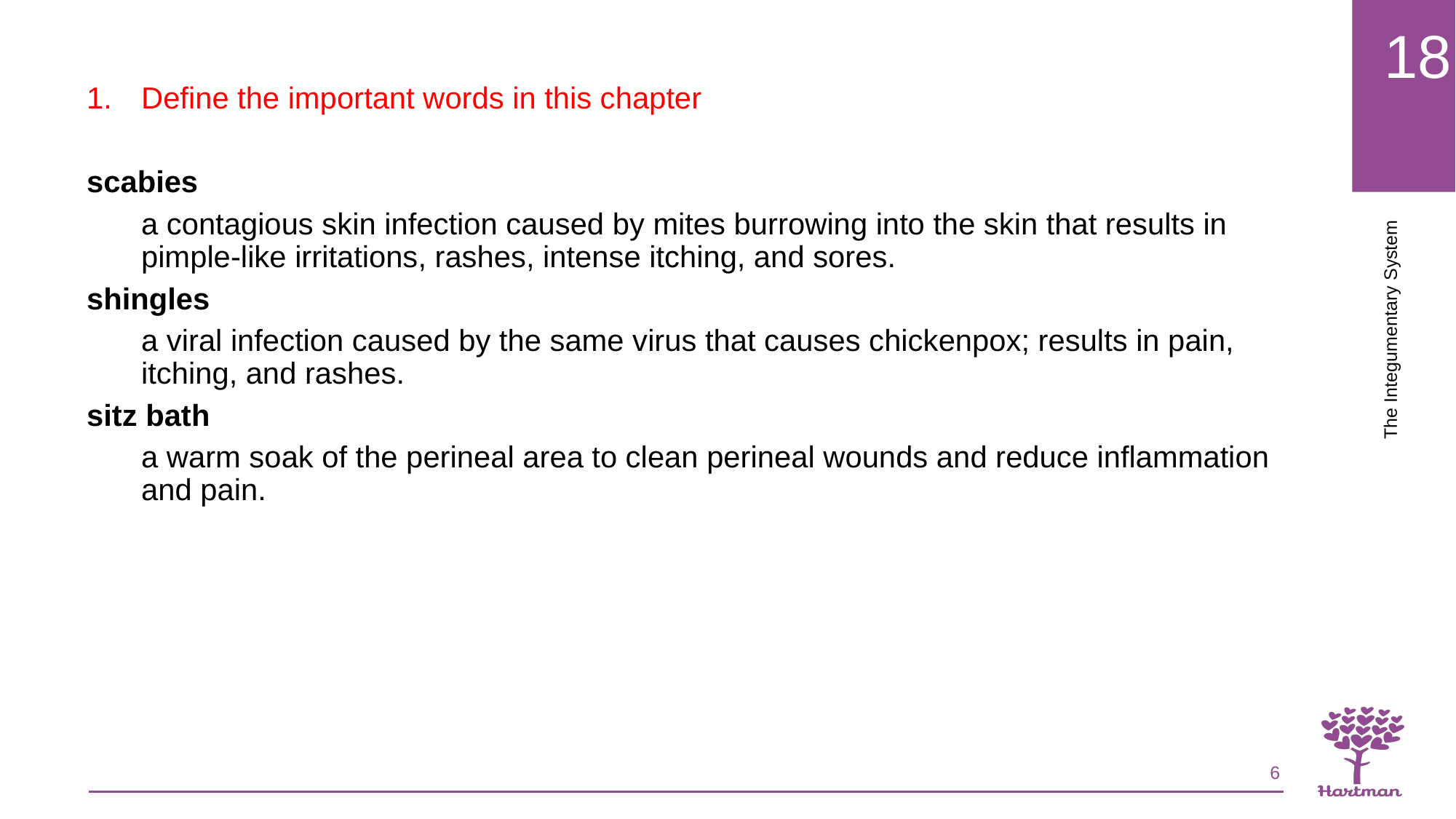

Define the important words in this chapter

scabies
a contagious skin infection caused by mites burrowing into the skin that results in pimple-like irritations, rashes, intense itching, and sores.
shingles
a viral infection caused by the same virus that causes chickenpox; results in pain, itching, and rashes.
sitz bath
a warm soak of the perineal area to clean perineal wounds and reduce inflammation and pain.

6